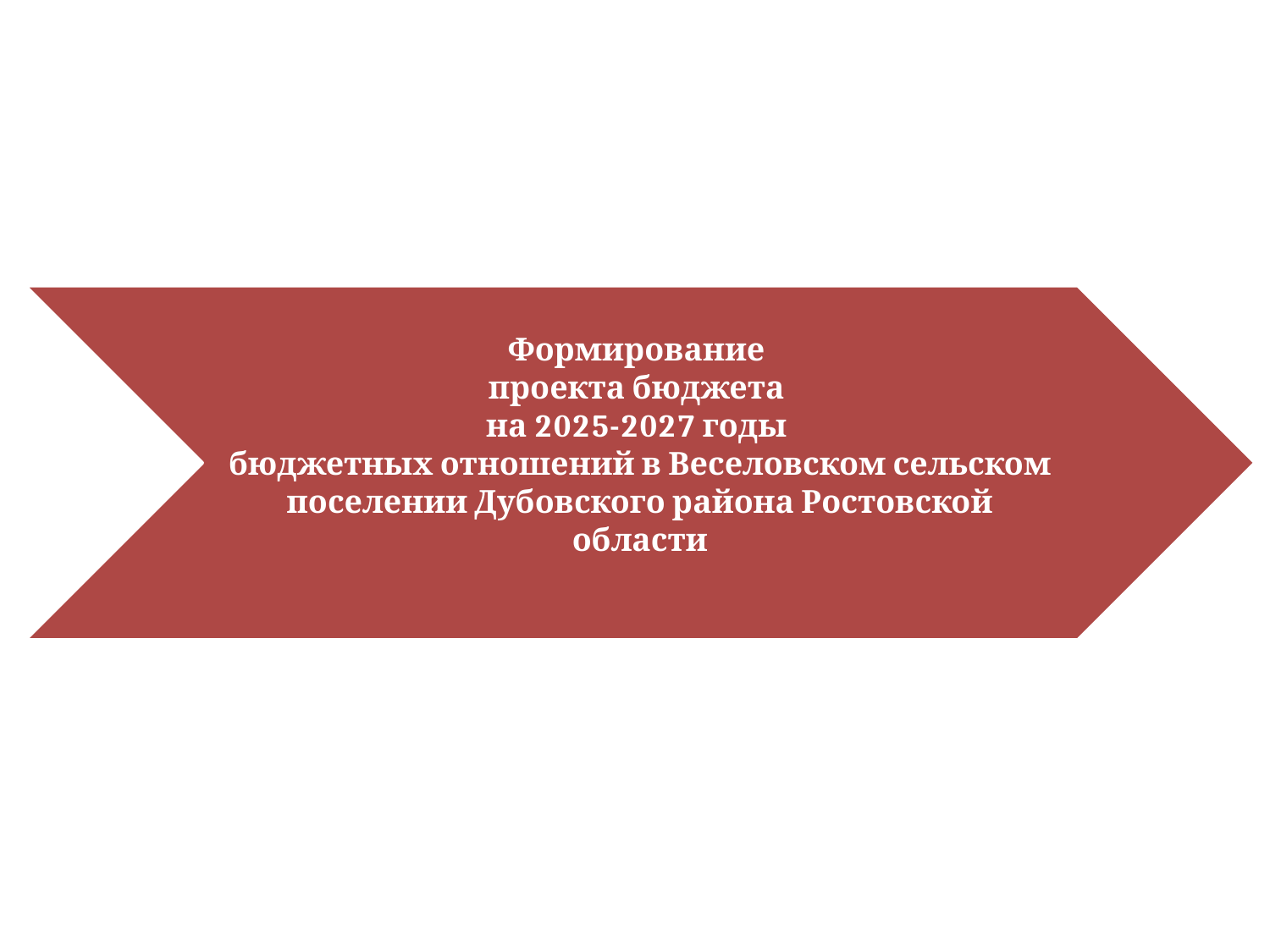

Формирование
проекта бюджета
на 2025-2027 годы
бюджетных отношений в Веселовском сельском поселении Дубовского района Ростовской области